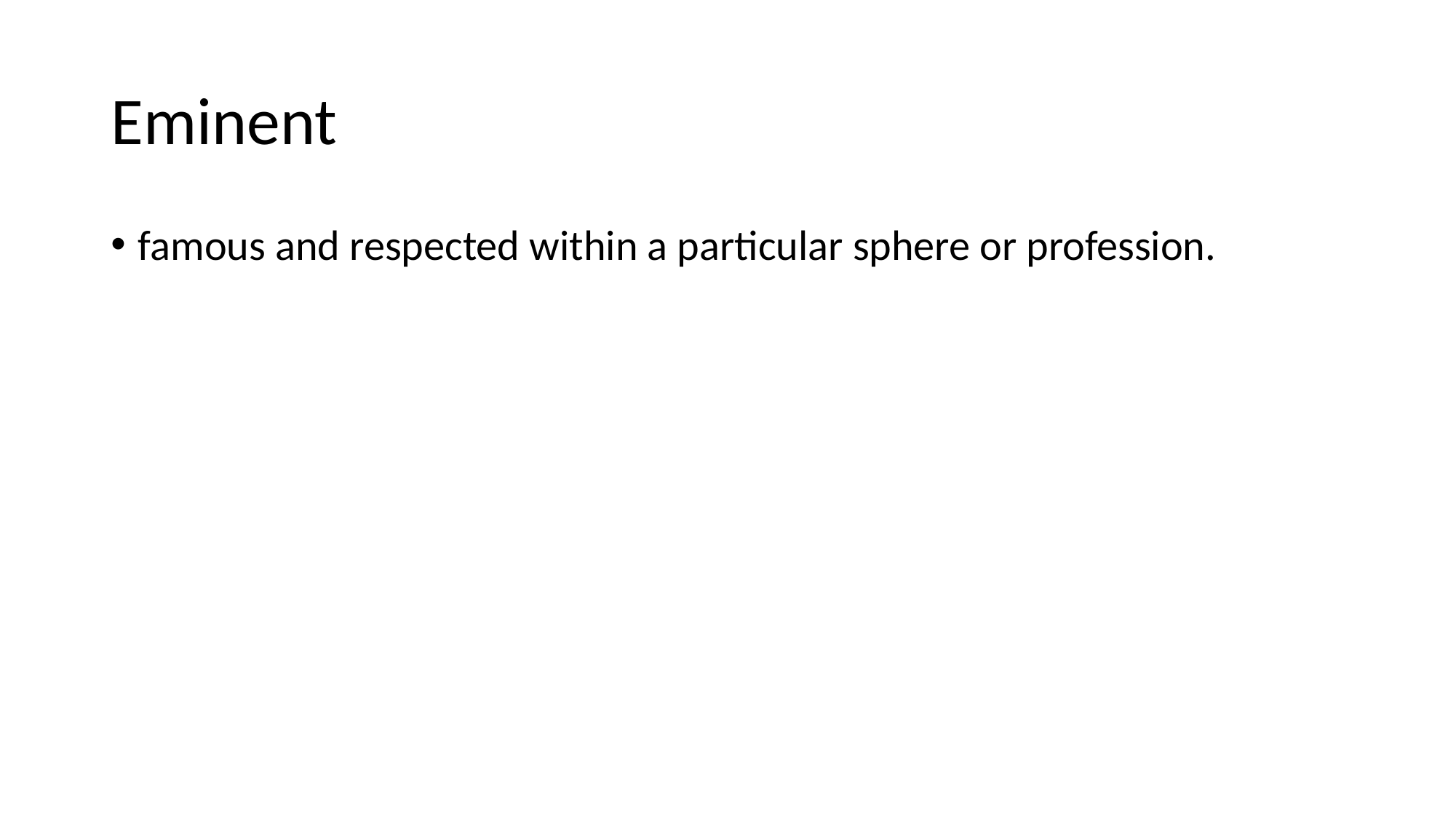

# Eminent
famous and respected within a particular sphere or profession.